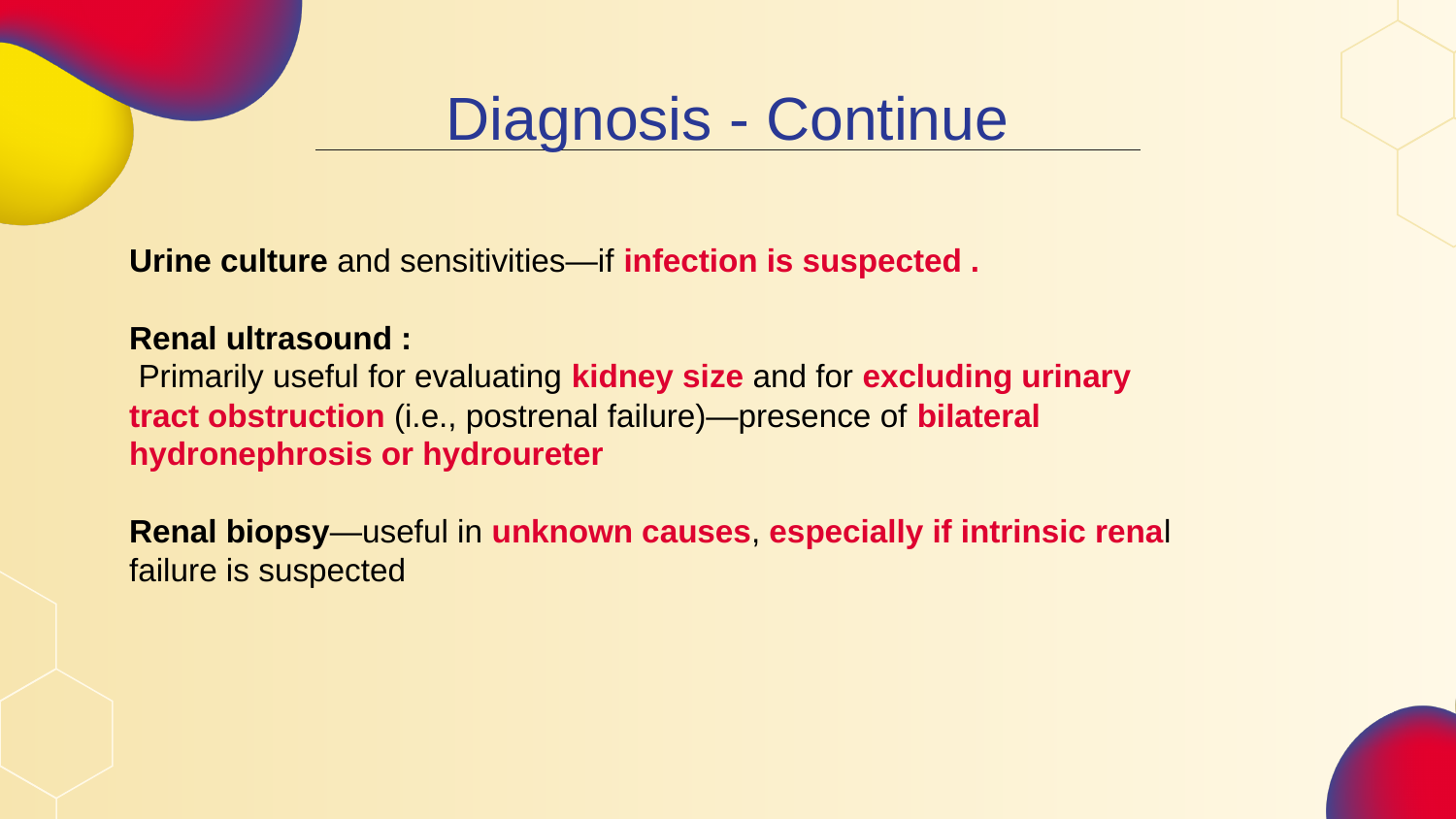

# Diagnosis - Continue
Urine culture and sensitivities—if infection is suspected .

Renal ultrasound :
 Primarily useful for evaluating kidney size and for excluding urinary
tract obstruction (i.e., postrenal failure)—presence of bilateral
hydronephrosis or hydroureter

Renal biopsy—useful in unknown causes, especially if intrinsic renal
failure is suspected